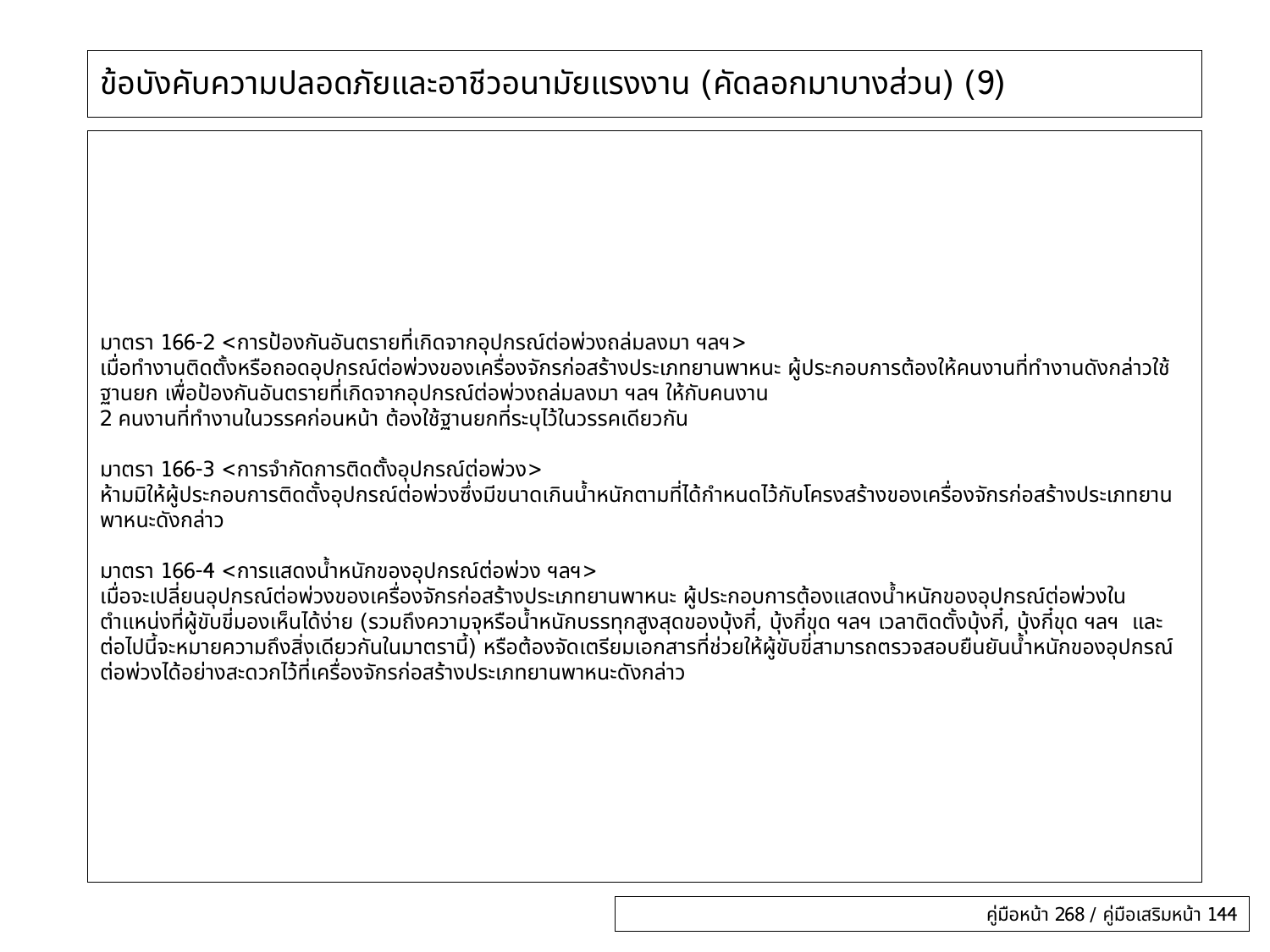

# ข้อบังคับความปลอดภัยและอาชีวอนามัยแรงงาน (คัดลอกมาบางส่วน) (9)
มาตรา 166-2 <การป้องกันอันตรายที่เกิดจากอุปกรณ์ต่อพ่วงถล่มลงมา ฯลฯ>
เมื่อทำงานติดตั้งหรือถอดอุปกรณ์ต่อพ่วงของเครื่องจักรก่อสร้างประเภทยานพาหนะ ผู้ประกอบการต้องให้คนงานที่ทำงานดังกล่าวใช้ฐานยก เพื่อป้องกันอันตรายที่เกิดจากอุปกรณ์ต่อพ่วงถล่มลงมา ฯลฯ ให้กับคนงาน
2 คนงานที่ทำงานในวรรคก่อนหน้า ต้องใช้ฐานยกที่ระบุไว้ในวรรคเดียวกัน

มาตรา 166-3 <การจำกัดการติดตั้งอุปกรณ์ต่อพ่วง>
ห้ามมิให้ผู้ประกอบการติดตั้งอุปกรณ์ต่อพ่วงซึ่งมีขนาดเกินน้ำหนักตามที่ได้กำหนดไว้กับโครงสร้างของเครื่องจักรก่อสร้างประเภทยานพาหนะดังกล่าว

มาตรา 166-4 <การแสดงน้ำหนักของอุปกรณ์ต่อพ่วง ฯลฯ>
เมื่อจะเปลี่ยนอุปกรณ์ต่อพ่วงของเครื่องจักรก่อสร้างประเภทยานพาหนะ ผู้ประกอบการต้องแสดงน้ำหนักของอุปกรณ์ต่อพ่วงในตำแหน่งที่ผู้ขับขี่มองเห็นได้ง่าย (รวมถึงความจุหรือน้ำหนักบรรทุกสูงสุดของบุ้งกี๋, บุ้งกี๋ขุด ฯลฯ เวลาติดตั้งบุ้งกี๋, บุ้งกี๋ขุด ฯลฯ  และต่อไปนี้จะหมายความถึงสิ่งเดียวกันในมาตรานี้) หรือต้องจัดเตรียมเอกสารที่ช่วยให้ผู้ขับขี่สามารถตรวจสอบยืนยันน้ำหนักของอุปกรณ์ต่อพ่วงได้อย่างสะดวกไว้ที่เครื่องจักรก่อสร้างประเภทยานพาหนะดังกล่าว
คู่มือหน้า 268 / คู่มือเสริมหน้า 144